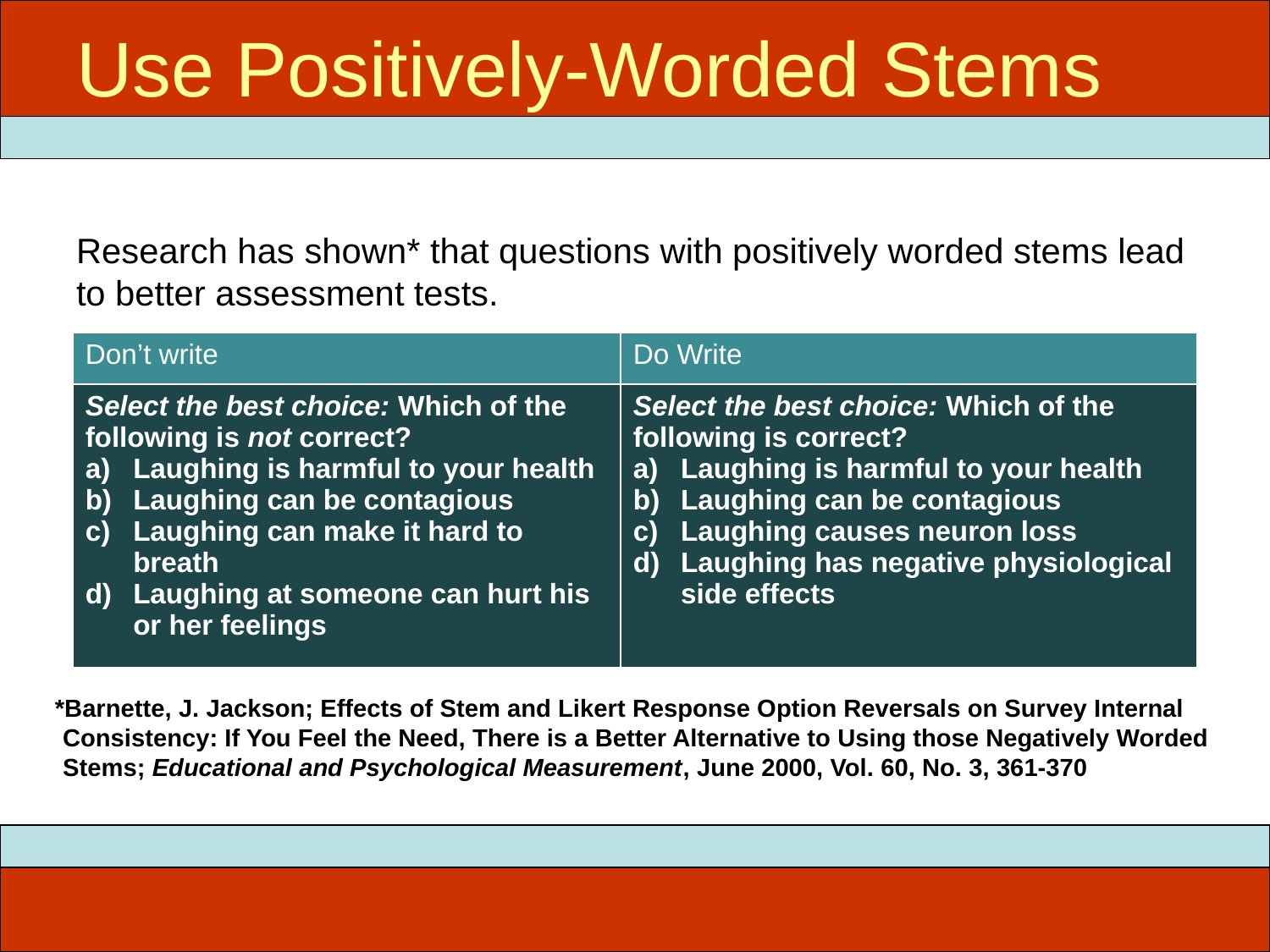

# Use Positively-Worded Stems
Research has shown* that questions with positively worded stems lead to better assessment tests.

| Don’t write | Do Write |
| --- | --- |
| Select the best choice: Which of the following is not correct? Laughing is harmful to your health Laughing can be contagious Laughing can make it hard to breath Laughing at someone can hurt his or her feelings | Select the best choice: Which of the following is correct? Laughing is harmful to your health Laughing can be contagious Laughing causes neuron loss Laughing has negative physiological side effects |
*Barnette, J. Jackson; Effects of Stem and Likert Response Option Reversals on Survey Internal Consistency: If You Feel the Need, There is a Better Alternative to Using those Negatively Worded Stems; Educational and Psychological Measurement, June 2000, Vol. 60, No. 3, 361-370